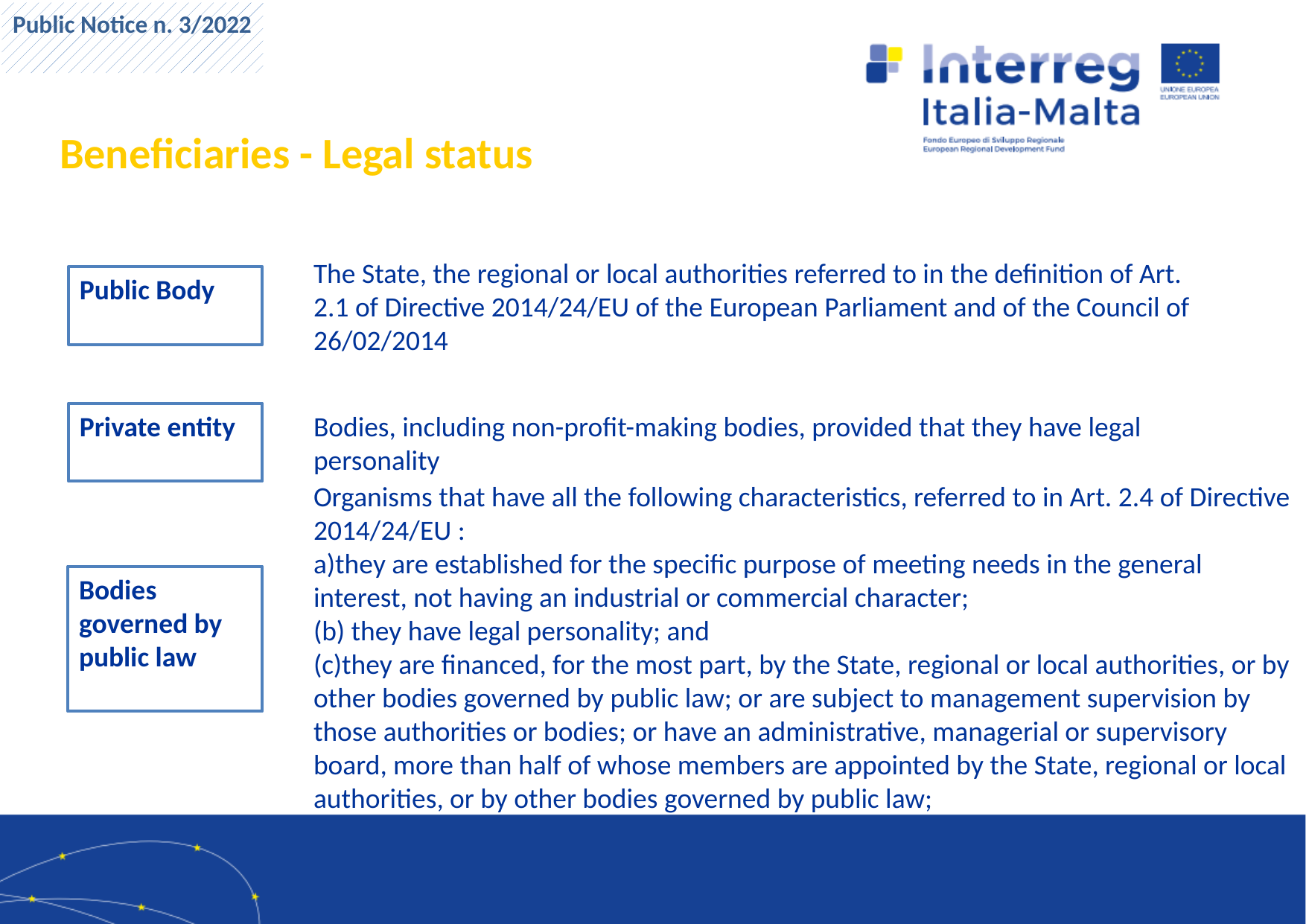

Public Notice n. 3/2022

Beneficiaries - Legal status

The State, the regional or local authorities referred to in the definition of Art. 2.1 of Directive 2014/24/EU of the European Parliament and of the Council of 26/02/2014

Public Body

Private entity

Bodies, including non-profit-making bodies, provided that they have legal personality

Organisms that have all the following characteristics, referred to in Art. 2.4 of Directive 2014/24/EU :
a)they are established for the specific purpose of meeting needs in the general interest, not having an industrial or commercial character;
(b) they have legal personality; and
(c)they are financed, for the most part, by the State, regional or local authorities, or by other bodies governed by public law; or are subject to management supervision by those authorities or bodies; or have an administrative, managerial or supervisory board, more than half of whose members are appointed by the State, regional or local authorities, or by other bodies governed by public law;

Bodies governed by public law